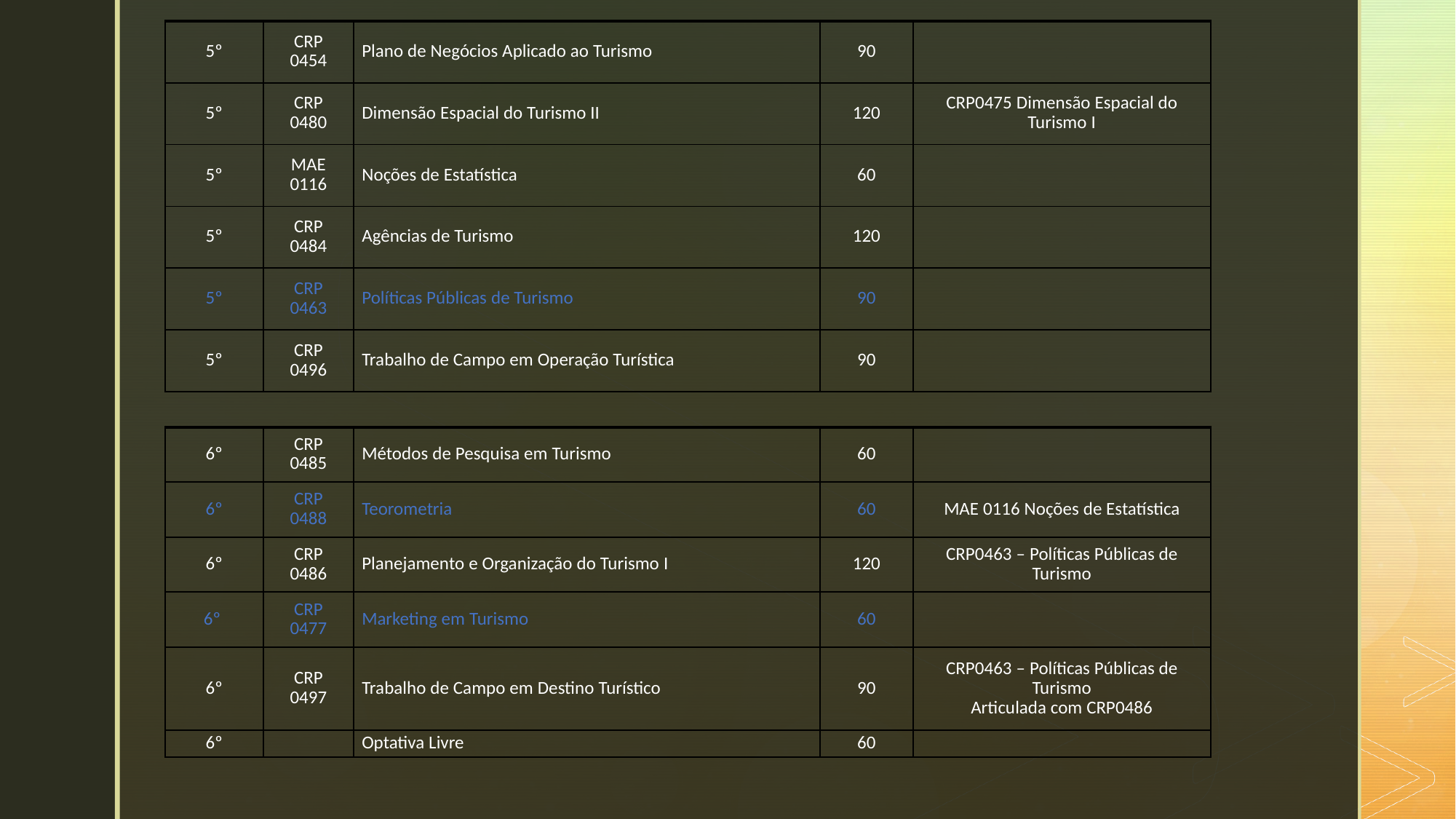

| 5º | CRP 0454 | Plano de Negócios Aplicado ao Turismo | 90 |  |
| --- | --- | --- | --- | --- |
| 5º | CRP 0480 | Dimensão Espacial do Turismo II | 120 | CRP0475 Dimensão Espacial do Turismo I |
| 5º | MAE 0116 | Noções de Estatística | 60 |  |
| 5º | CRP 0484 | Agências de Turismo | 120 |  |
| 5º | CRP 0463 | Políticas Públicas de Turismo | 90 |  |
| 5º | CRP 0496 | Trabalho de Campo em Operação Turística | 90 |  |
| 6º | CRP 0485 | Métodos de Pesquisa em Turismo | 60 |  |
| --- | --- | --- | --- | --- |
| 6º | CRP 0488 | Teorometria | 60 | MAE 0116 Noções de Estatística |
| 6º | CRP 0486 | Planejamento e Organização do Turismo I | 120 | CRP0463 – Políticas Públicas de Turismo |
| 6º | CRP 0477 | Marketing em Turismo | 60 |  |
| 6º | CRP 0497 | Trabalho de Campo em Destino Turístico | 90 | CRP0463 – Políticas Públicas de Turismo Articulada com CRP0486 |
| 6º |  | Optativa Livre | 60 |  |